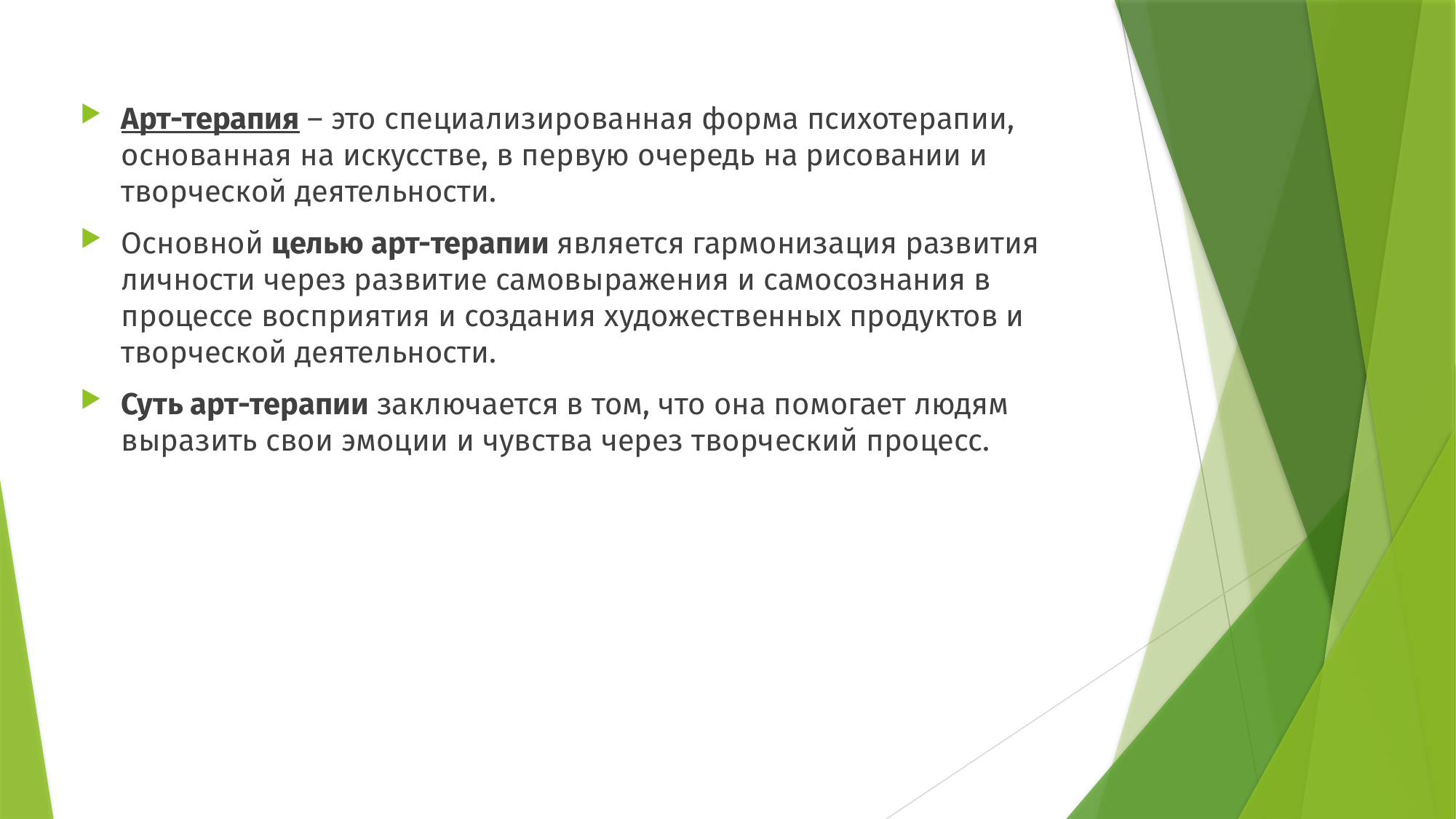

Арт-терапия – это специализированная форма психотерапии, основанная на искусстве, в первую очередь на рисовании и творческой деятельности.
Основной целью арт-терапии является гармонизация развития личности через развитие самовыражения и самосознания в процессе восприятия и создания художественных продуктов и творческой деятельности.
Суть арт-терапии заключается в том, что она помогает людям выразить свои эмоции и чувства через творческий процесс.